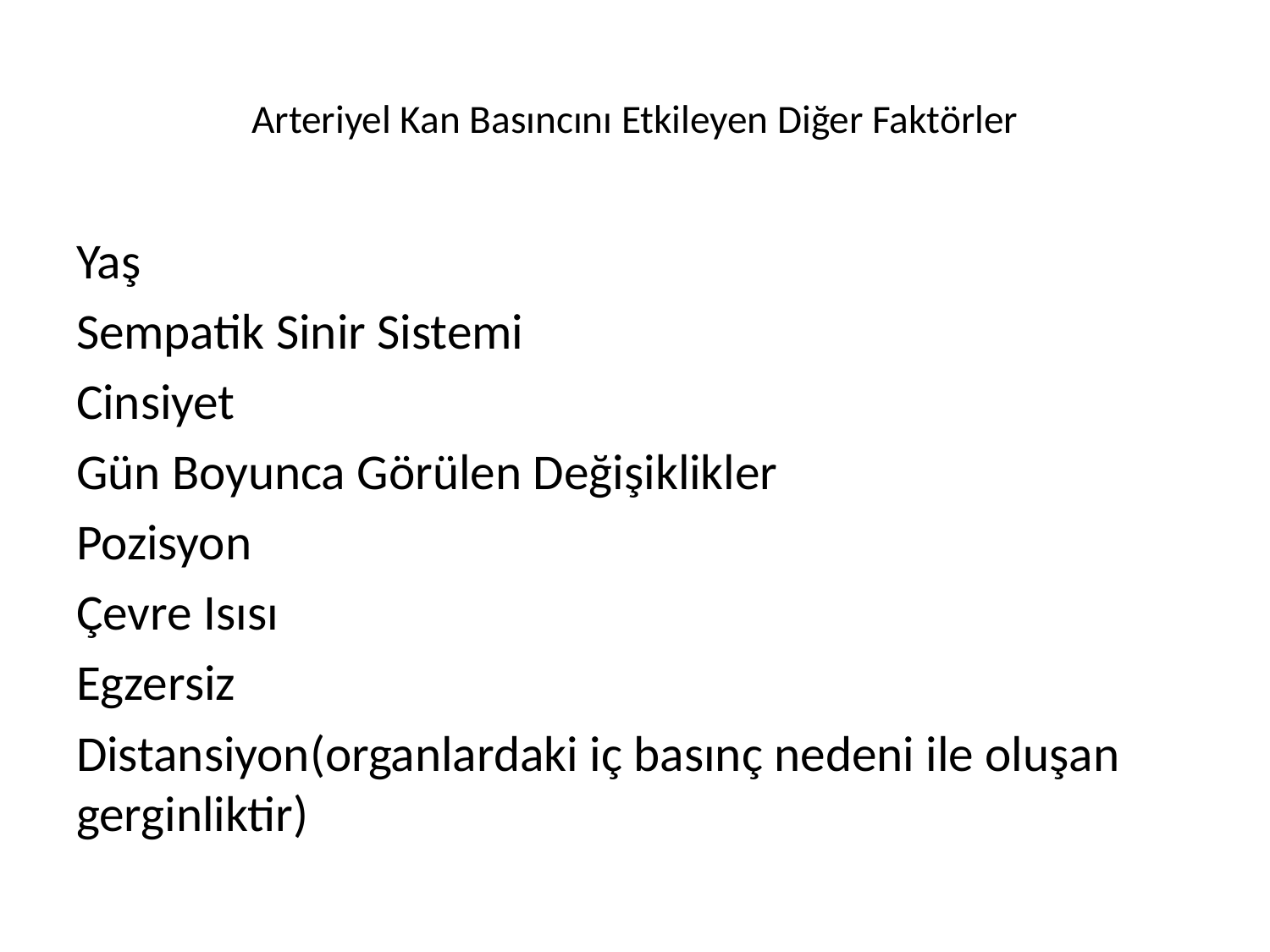

# Arteriyel Kan Basıncını Etkileyen Diğer Faktörler
Yaş
Sempatik Sinir Sistemi
Cinsiyet
Gün Boyunca Görülen Değişiklikler
Pozisyon
Çevre Isısı
Egzersiz
Distansiyon(organlardaki iç basınç nedeni ile oluşan gerginliktir)